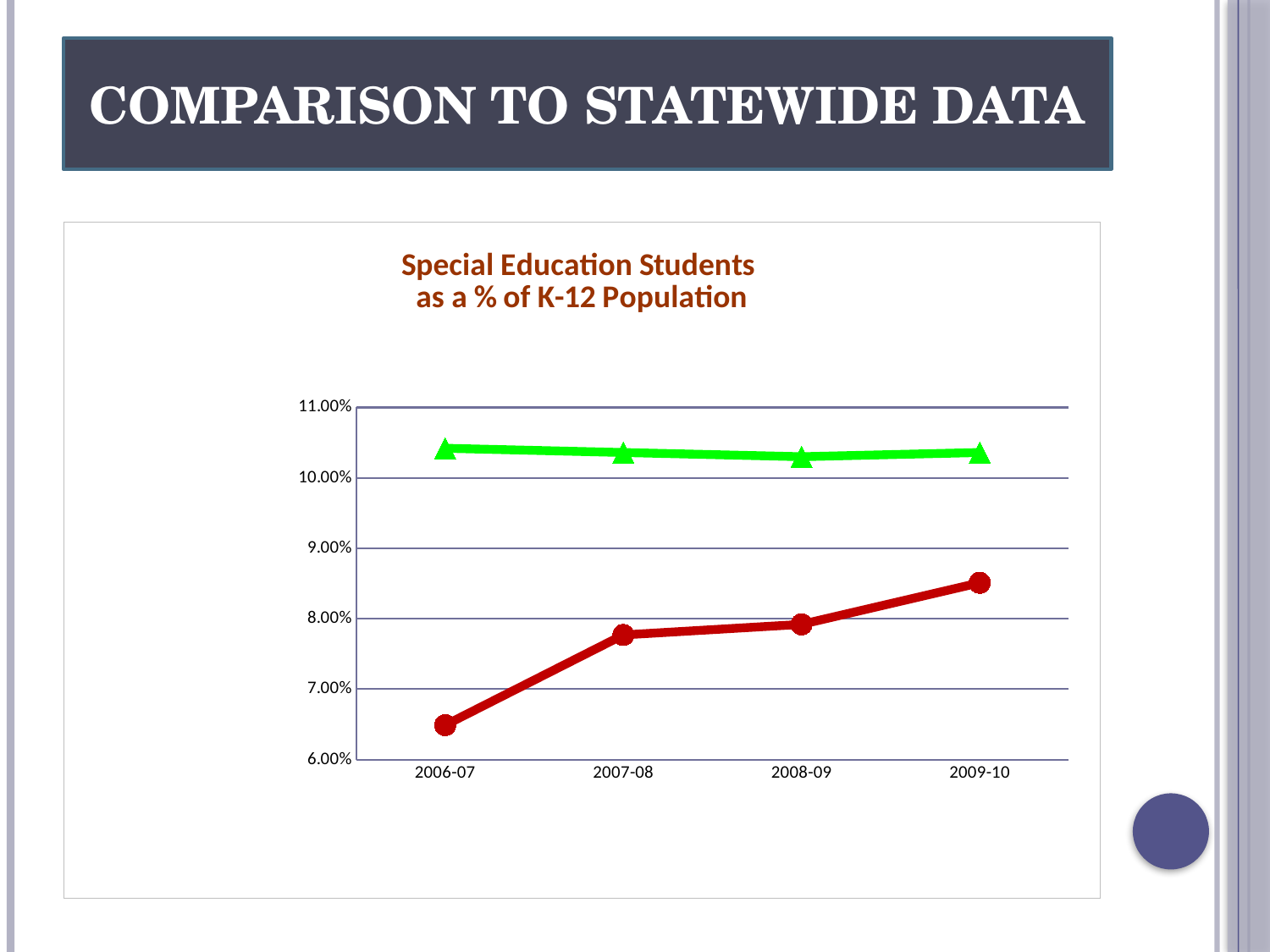

# Comparison to Statewide Data

### Chart: Special Education Students
as a % of K-12 Population

| Category | StateWide | Charter SELPA |
|---|---|---|
| 2006-07 | 0.1042 | 0.0649000000000001 |
| 2007-08 | 0.1036 | 0.0777000000000002 |
| 2008-09 | 0.103 | 0.0792 |
| 2009-10 | 0.1036 | 0.0851 |